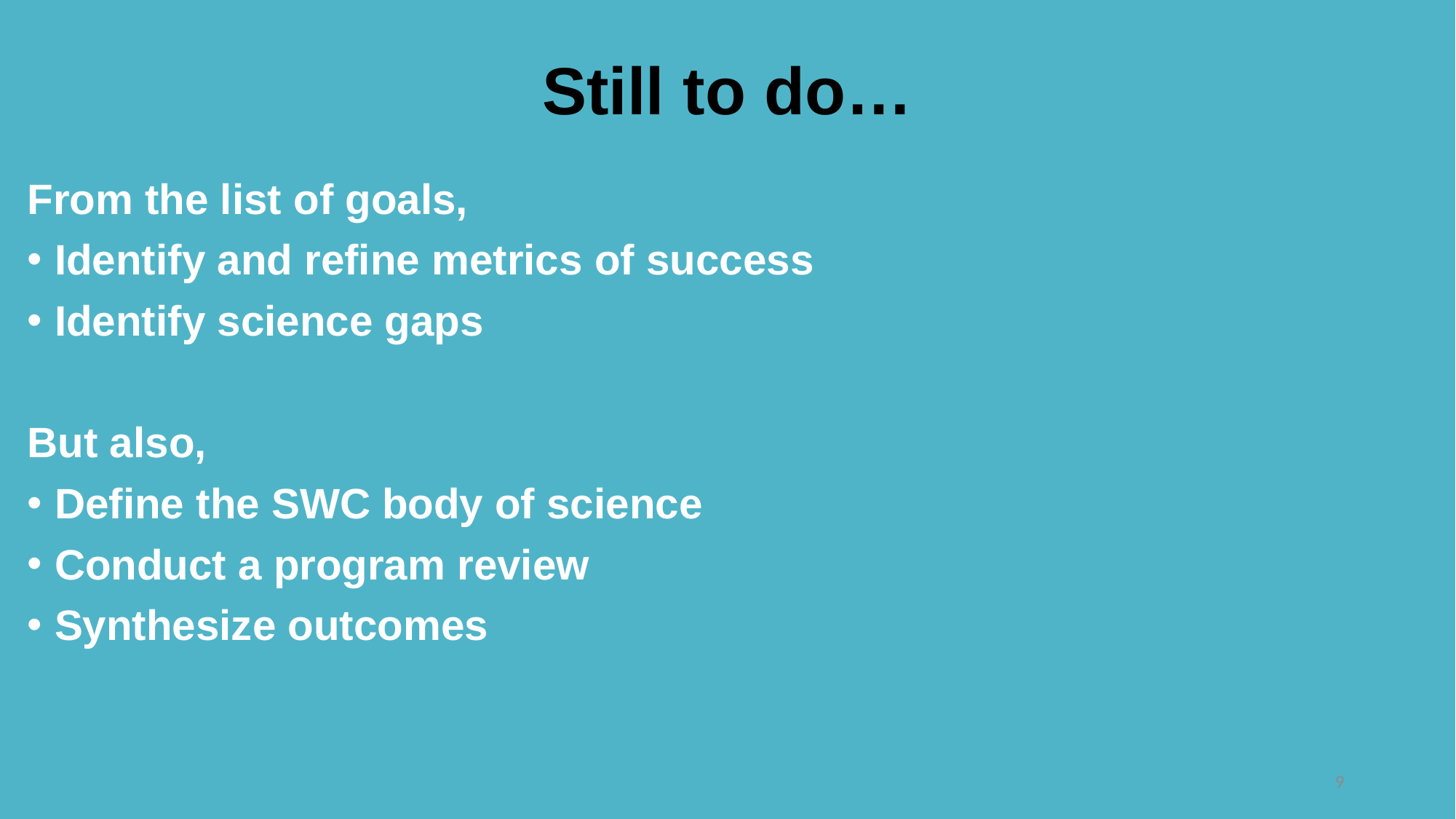

# Still to do…
From the list of goals,
Identify and refine metrics of success
Identify science gaps

But also,
Define the SWC body of science
Conduct a program review
Synthesize outcomes

9